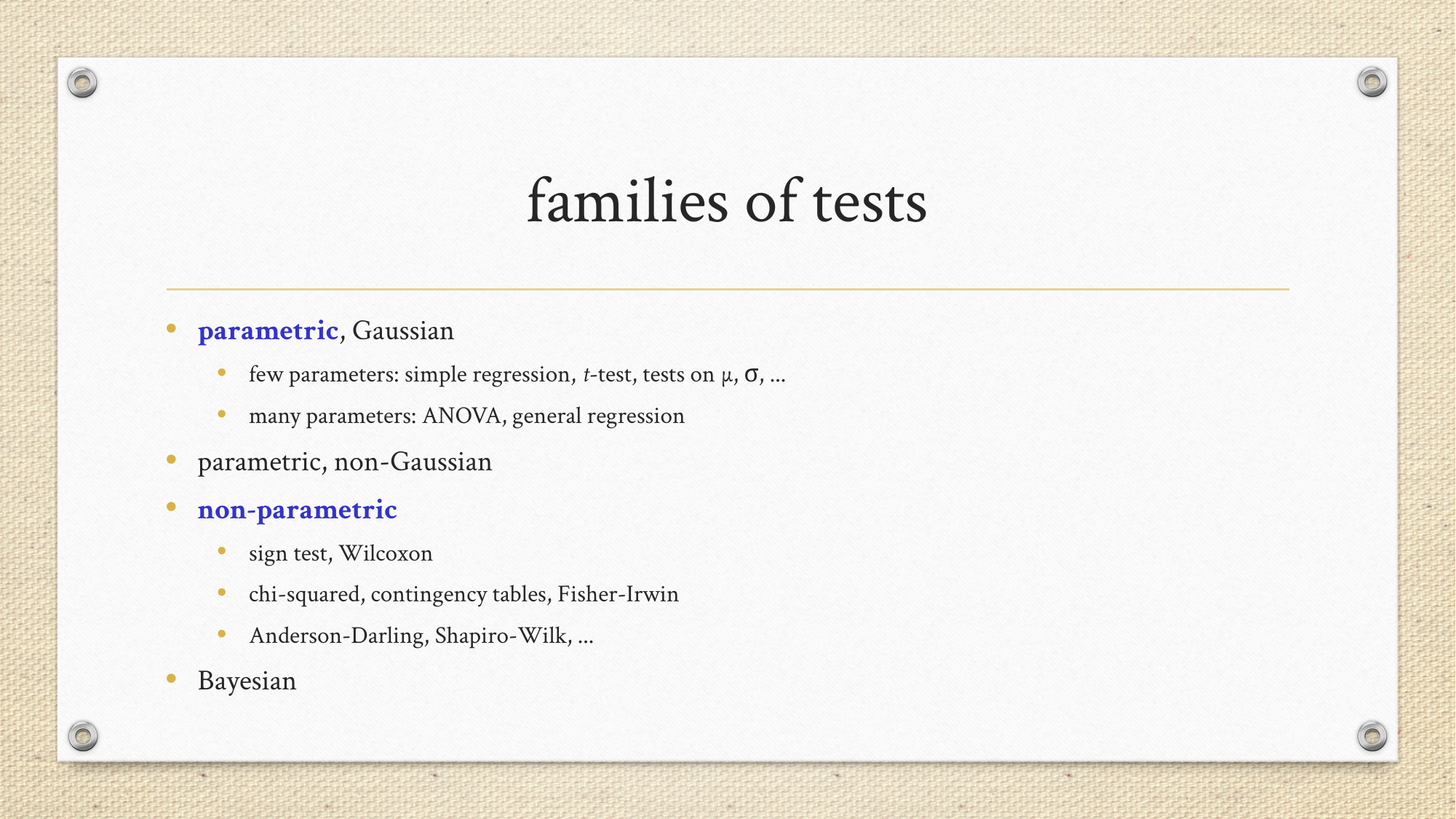

# families of tests
parametric, Gaussian
few parameters: simple regression, t-test, tests on μ, σ, ...
many parameters: ANOVA, general regression
parametric, non-Gaussian
non-parametric
sign test, Wilcoxon
chi-squared, contingency tables, Fisher-Irwin
Anderson-Darling, Shapiro-Wilk, ...
Bayesian